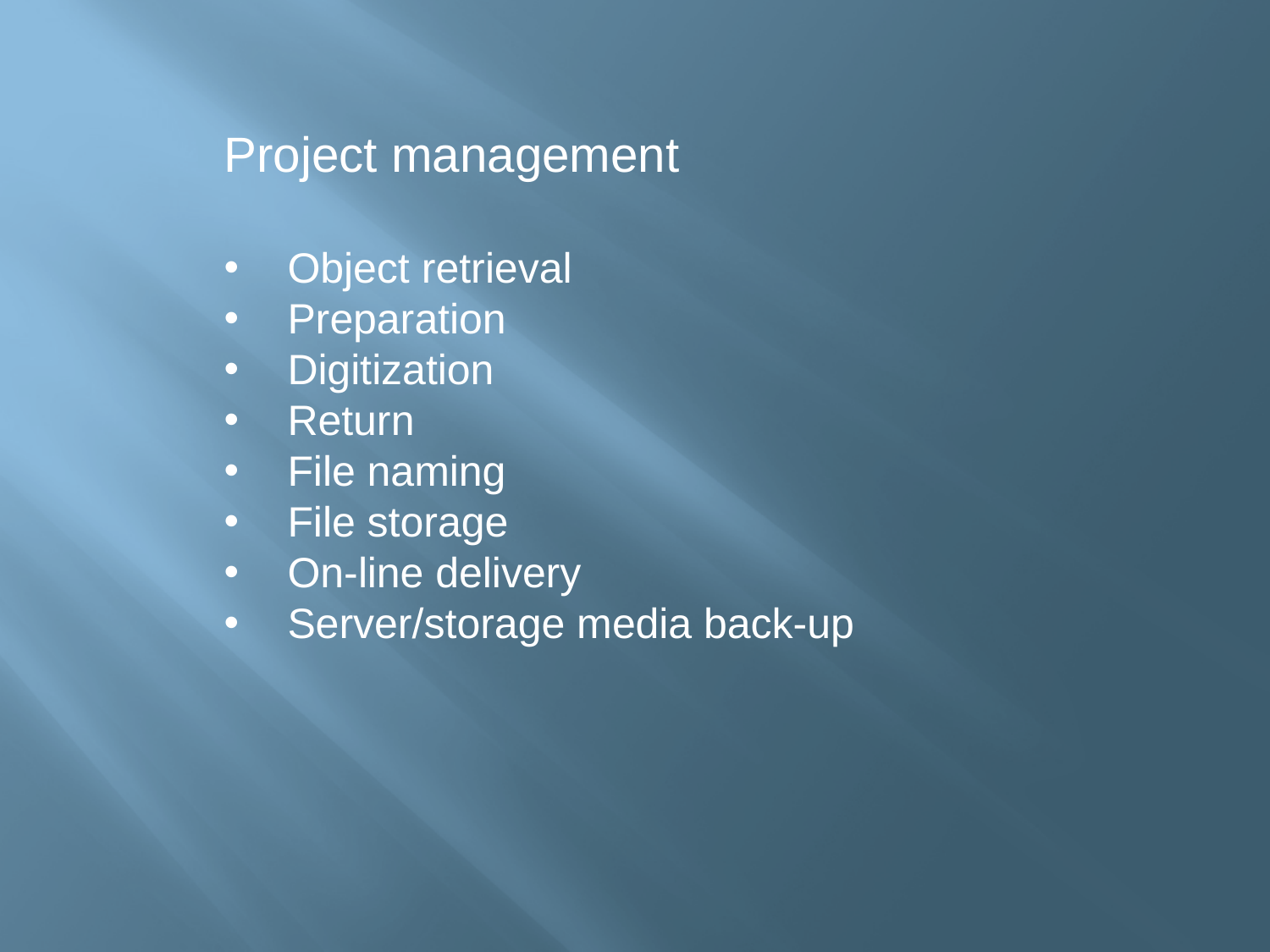

Project management
Object retrieval
Preparation
Digitization
Return
File naming
File storage
On-line delivery
Server/storage media back-up